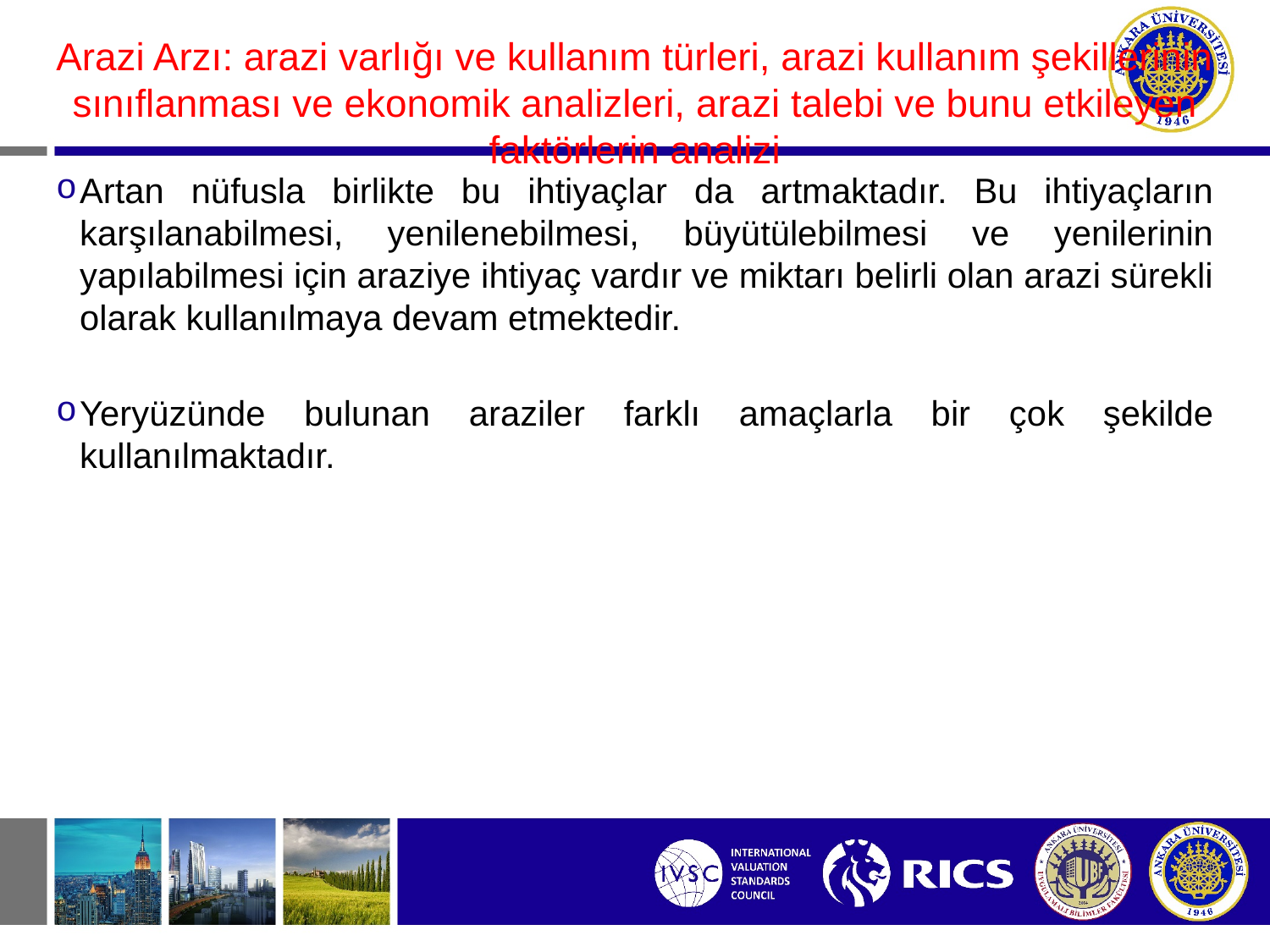

#
Arazi Arzı: arazi varlığı ve kullanım türleri, arazi kullanım şekillerinin sınıflanması ve ekonomik analizleri, arazi talebi ve bunu etkileyen faktörlerin analizi
Artan nüfusla birlikte bu ihtiyaçlar da artmaktadır. Bu ihtiyaçların karşılanabilmesi, yenilenebilmesi, büyütülebilmesi ve yenilerinin yapılabilmesi için araziye ihtiyaç vardır ve miktarı belirli olan arazi sürekli olarak kullanılmaya devam etmektedir.

Yeryüzünde bulunan araziler farklı amaçlarla bir çok şekilde kullanılmaktadır.